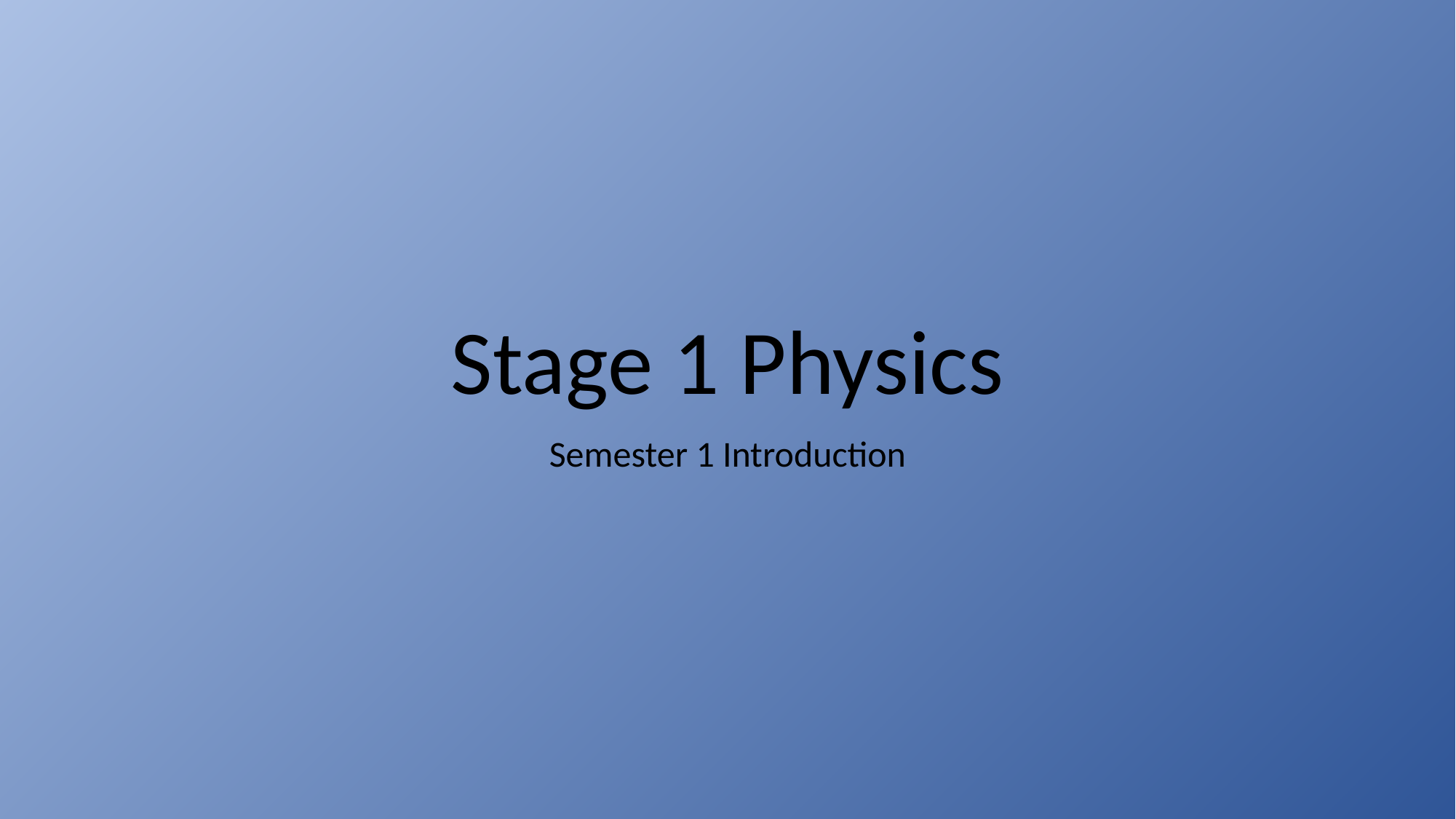

# Stage 1 Physics
Semester 1 Introduction